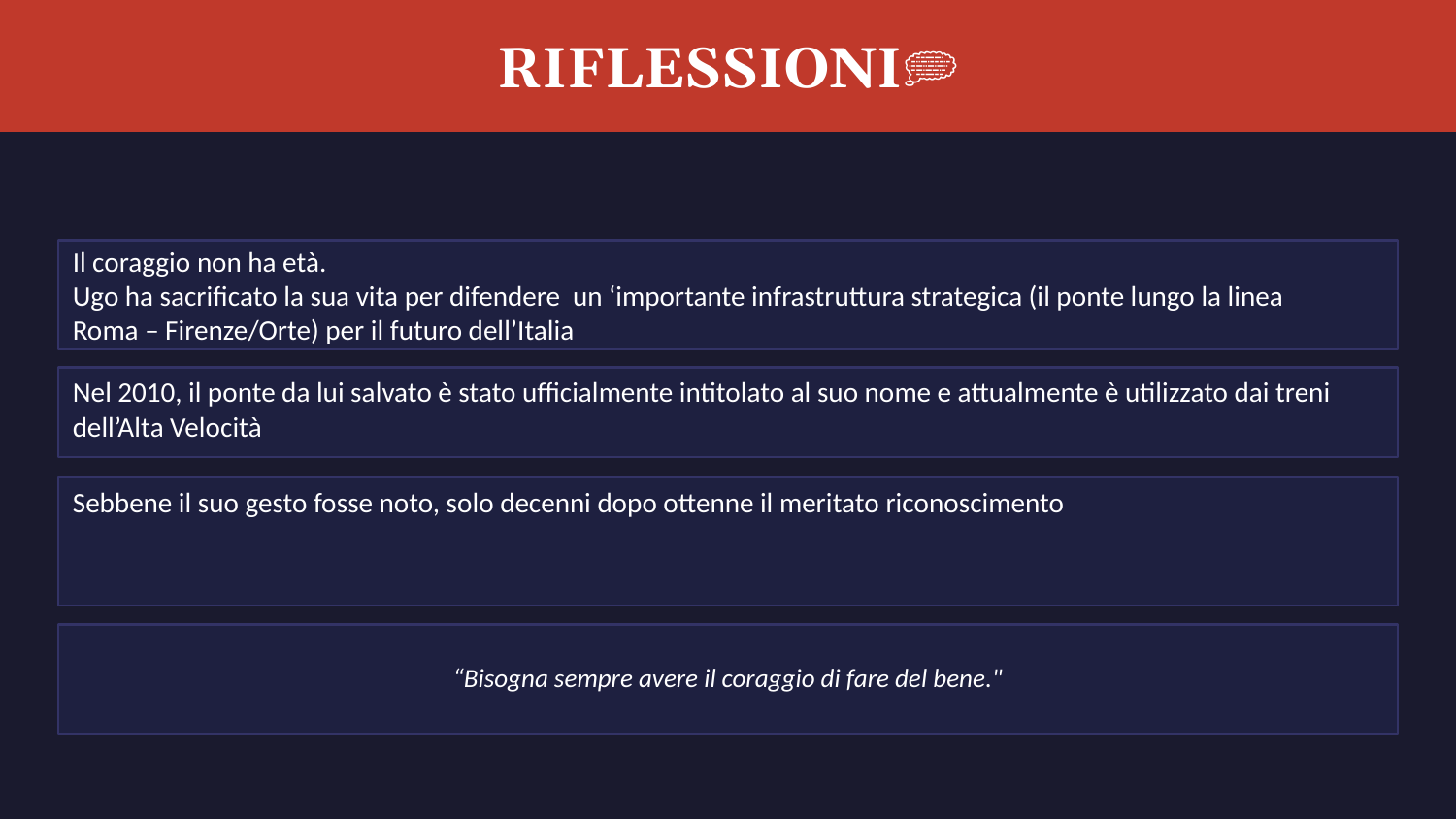

RIFLESSIONI💭

Il coraggio non ha età.
Ugo ha sacrificato la sua vita per difendere  un ‘importante infrastruttura strategica (il ponte lungo la linea Roma – Firenze/Orte) per il futuro dell’Italia
Nel 2010, il ponte da lui salvato è stato ufficialmente intitolato al suo nome e attualmente è utilizzato dai treni dell’Alta Velocità

Sebbene il suo gesto fosse noto, solo decenni dopo ottenne il meritato riconoscimento

“Bisogna sempre avere il coraggio di fare del bene."